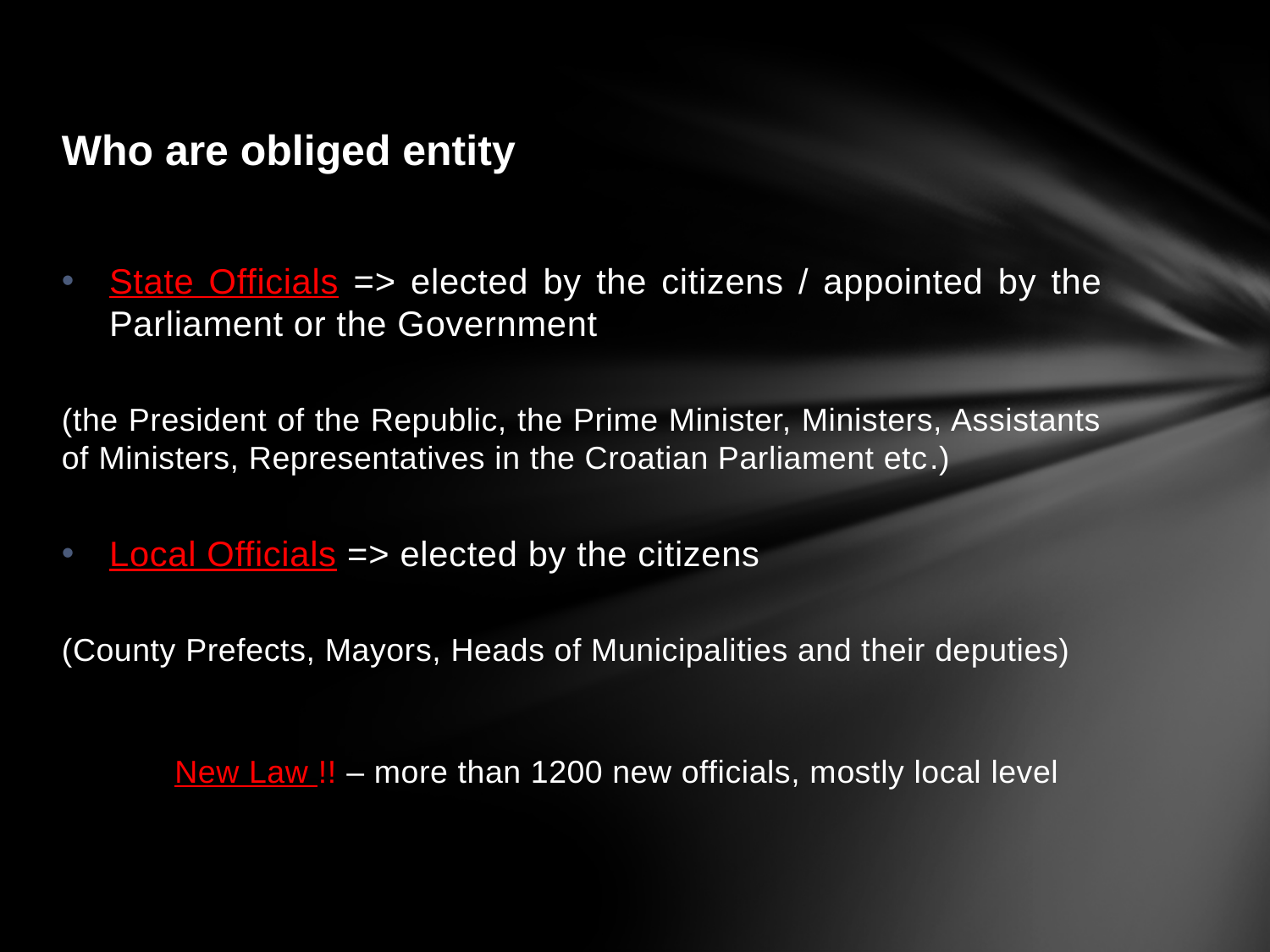

# Who are obliged entity

State Officials => elected by the citizens / appointed by the Parliament or the Government

(the President of the Republic, the Prime Minister, Ministers, Assistants of Ministers, Representatives in the Croatian Parliament etc.)

Local Officials => elected by the citizens

(County Prefects, Mayors, Heads of Municipalities and their deputies)

           New Law !! – more than 1200 new officials, mostly local level